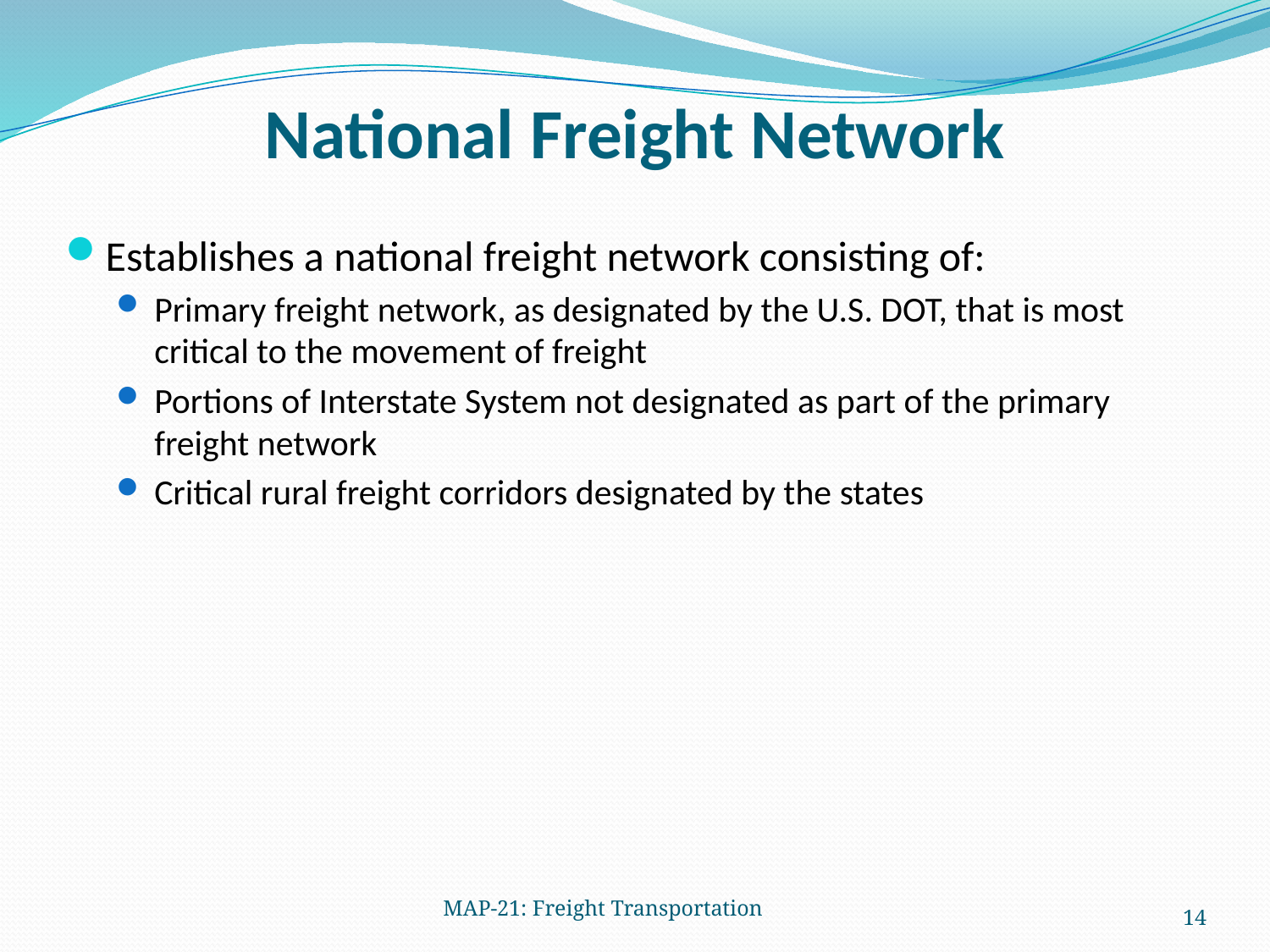

# National Freight Network
Establishes a national freight network consisting of:
Primary freight network, as designated by the U.S. DOT, that is most critical to the movement of freight
Portions of Interstate System not designated as part of the primary freight network
Critical rural freight corridors designated by the states
MAP-21: Freight Transportation
14